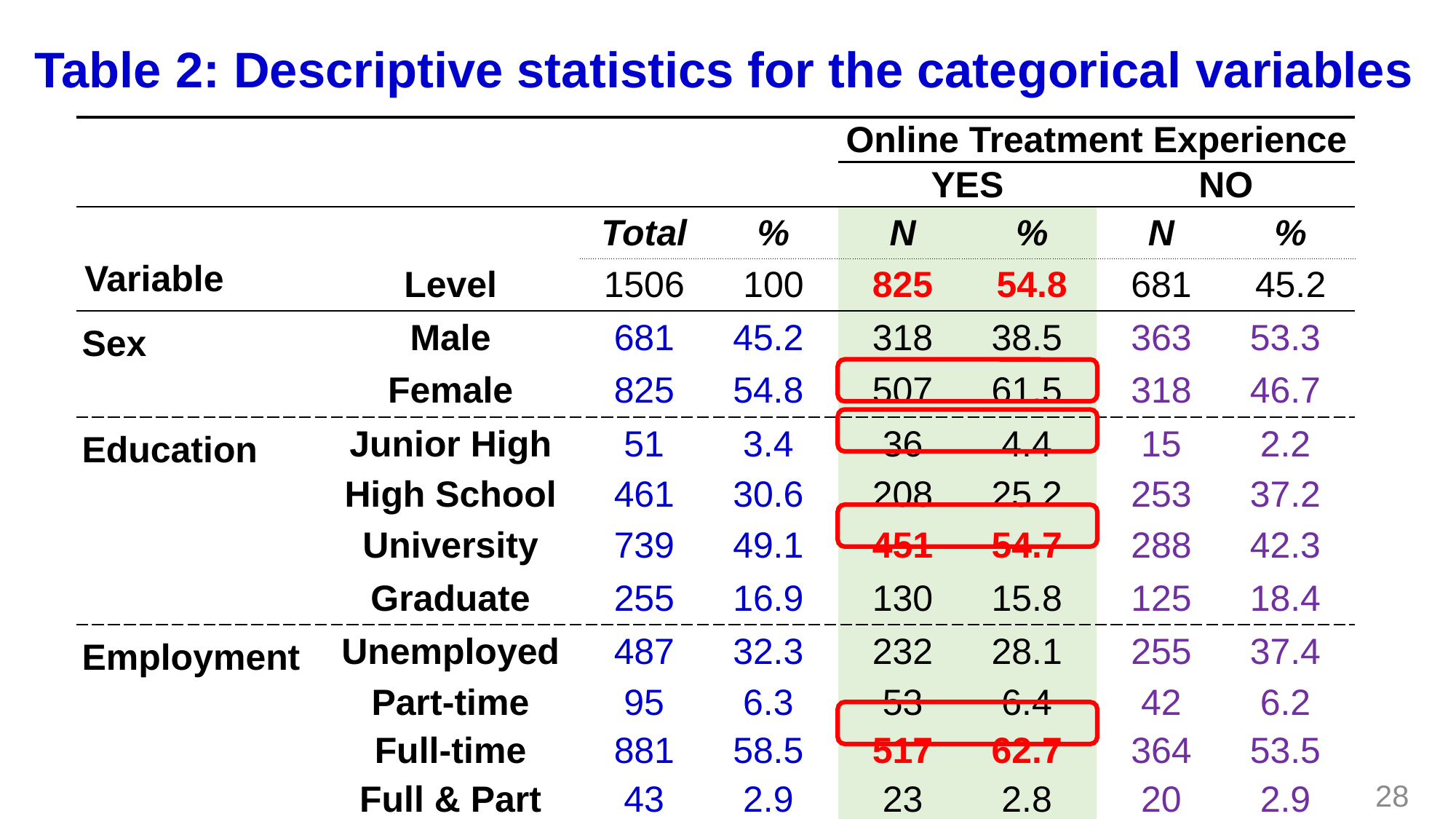

# Table 2: Descriptive statistics for the categorical variables
|  |  |  |  | Online Treatment Experience |  |  |  |
| --- | --- | --- | --- | --- | --- | --- | --- |
|  |  |  |  | YES |  | NO |  |
|  |  | Total | % | N | % | N | % |
| Variable | Level | 1506 | 100 | 825 | 54.8 | 681 | 45.2 |
| Sex | Male | 681 | 45.2 | 318 | 38.5 | 363 | 53.3 |
|  | Female | 825 | 54.8 | 507 | 61.5 | 318 | 46.7 |
| Education | Junior High | 51 | 3.4 | 36 | 4.4 | 15 | 2.2 |
|  | High School | 461 | 30.6 | 208 | 25.2 | 253 | 37.2 |
|  | University | 739 | 49.1 | 451 | 54.7 | 288 | 42.3 |
|  | Graduate | 255 | 16.9 | 130 | 15.8 | 125 | 18.4 |
| Employment | Unemployed | 487 | 32.3 | 232 | 28.1 | 255 | 37.4 |
|  | Part-time | 95 | 6.3 | 53 | 6.4 | 42 | 6.2 |
|  | Full-time | 881 | 58.5 | 517 | 62.7 | 364 | 53.5 |
|  | Full & Part | 43 | 2.9 | 23 | 2.8 | 20 | 2.9 |

28